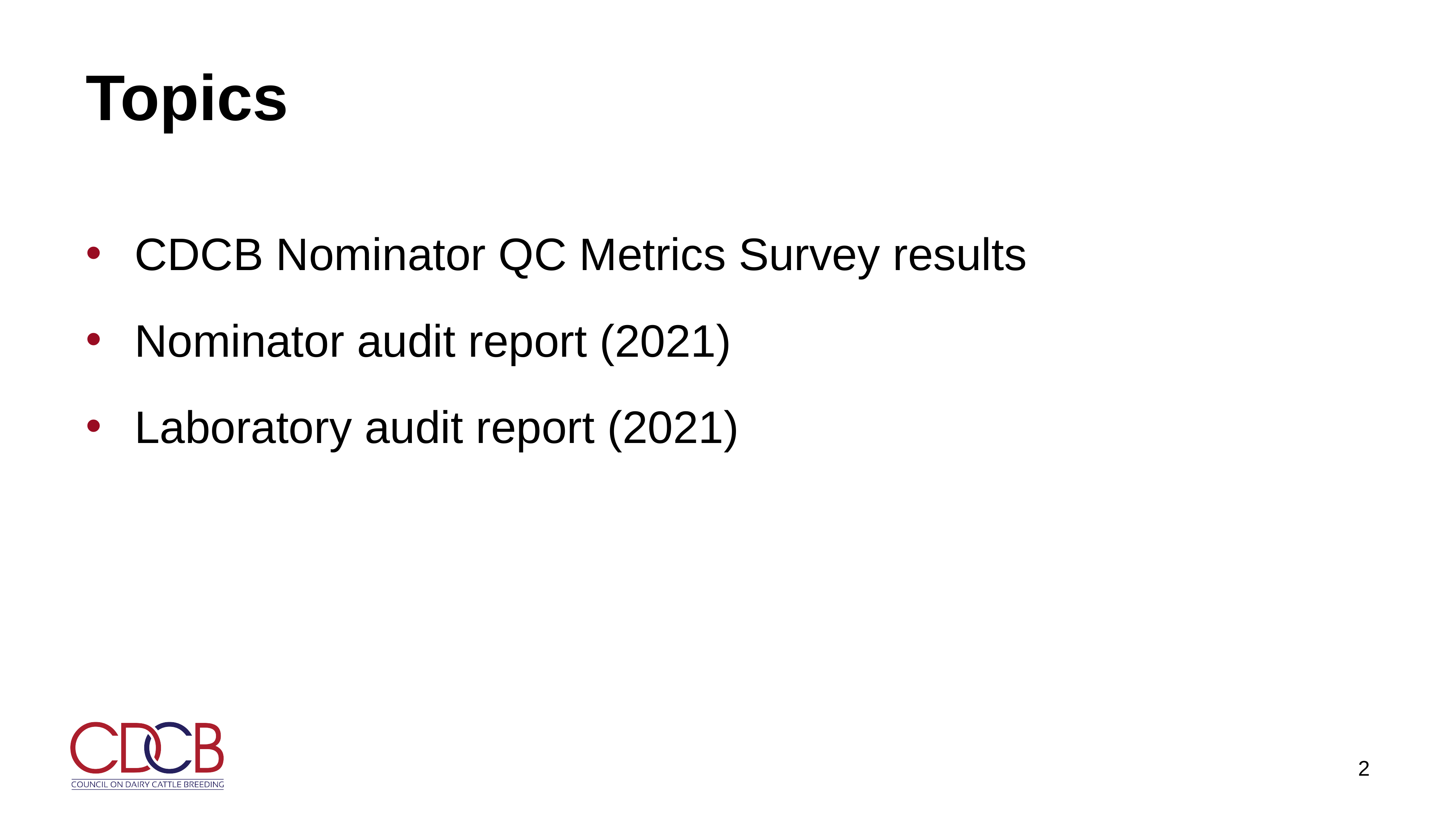

# Topics
CDCB Nominator QC Metrics Survey results
Nominator audit report (2021)
Laboratory audit report (2021)
2